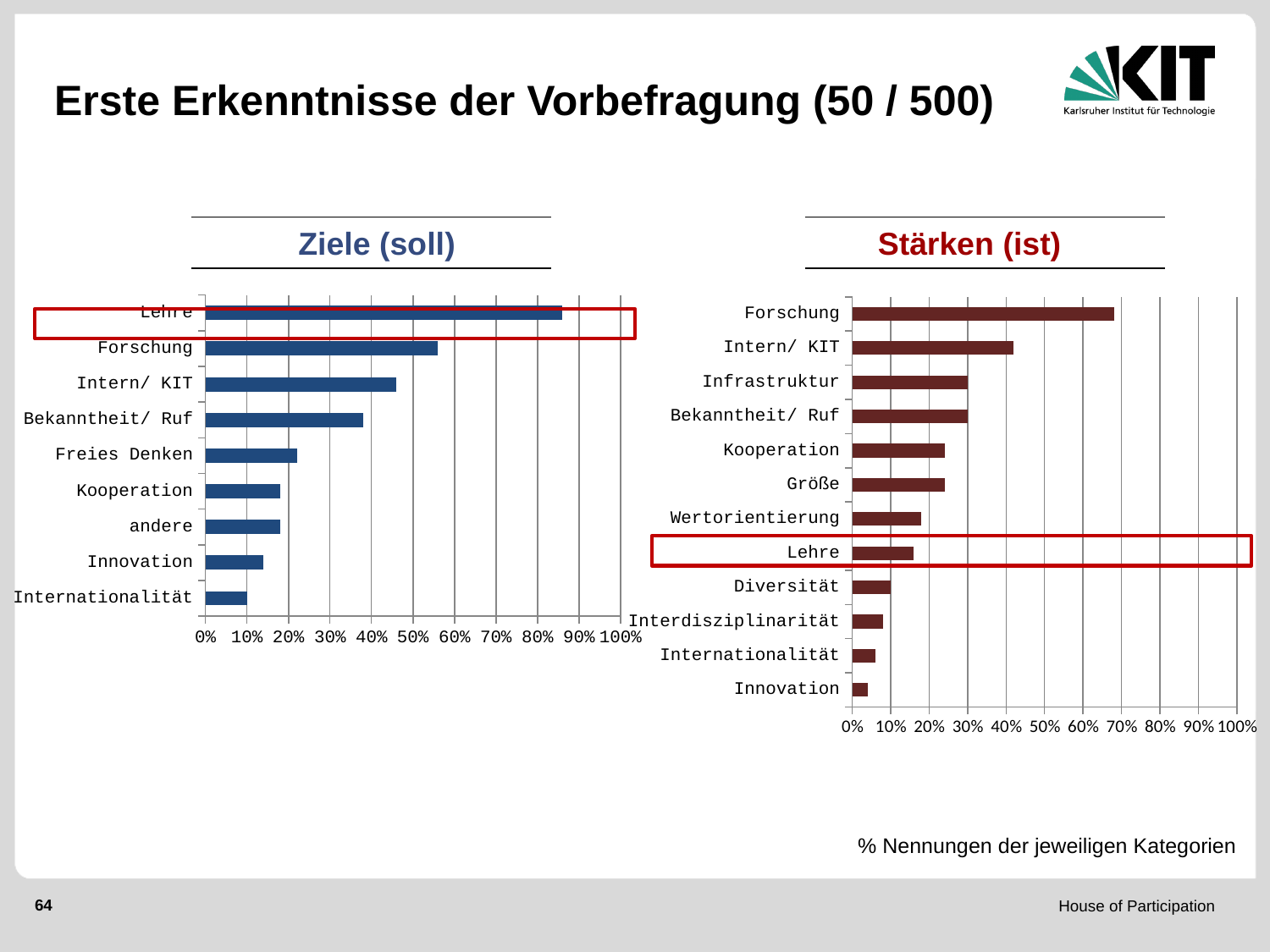

# Erste Erkenntnisse der Vorbefragung (50 / 500)
Ziele (soll)
Stärken (ist)

### Chart

| Category |  |
|---|---|
| Internationalität | 0.1 |
| Innovation | 0.14 |
| andere | 0.18000000000000002 |
| Kooperation | 0.18000000000000002 |
| Freies Denken | 0.22 |
| Bekanntheit/ Ruf | 0.38000000000000006 |
| Intern/ KIT | 0.46 |
| Forschung | 0.56 |
| Lehre | 0.8600000000000001 |

### Chart

| Category |  |
|---|---|
| Innovation | 0.04000000000000001 |
| Internationalität | 0.060000000000000005 |
| Interdisziplinarität | 0.08000000000000002 |
| Diversität | 0.1 |
| Lehre | 0.16 |
| Wertorientierung | 0.18000000000000002 |
| Größe | 0.24000000000000002 |
| Kooperation | 0.24000000000000002 |
| Bekanntheit/ Ruf | 0.30000000000000004 |
| Infrastruktur | 0.30000000000000004 |
| Intern/ KIT | 0.42000000000000004 |
| Forschung | 0.68 |

% Nennungen der jeweiligen Kategorien